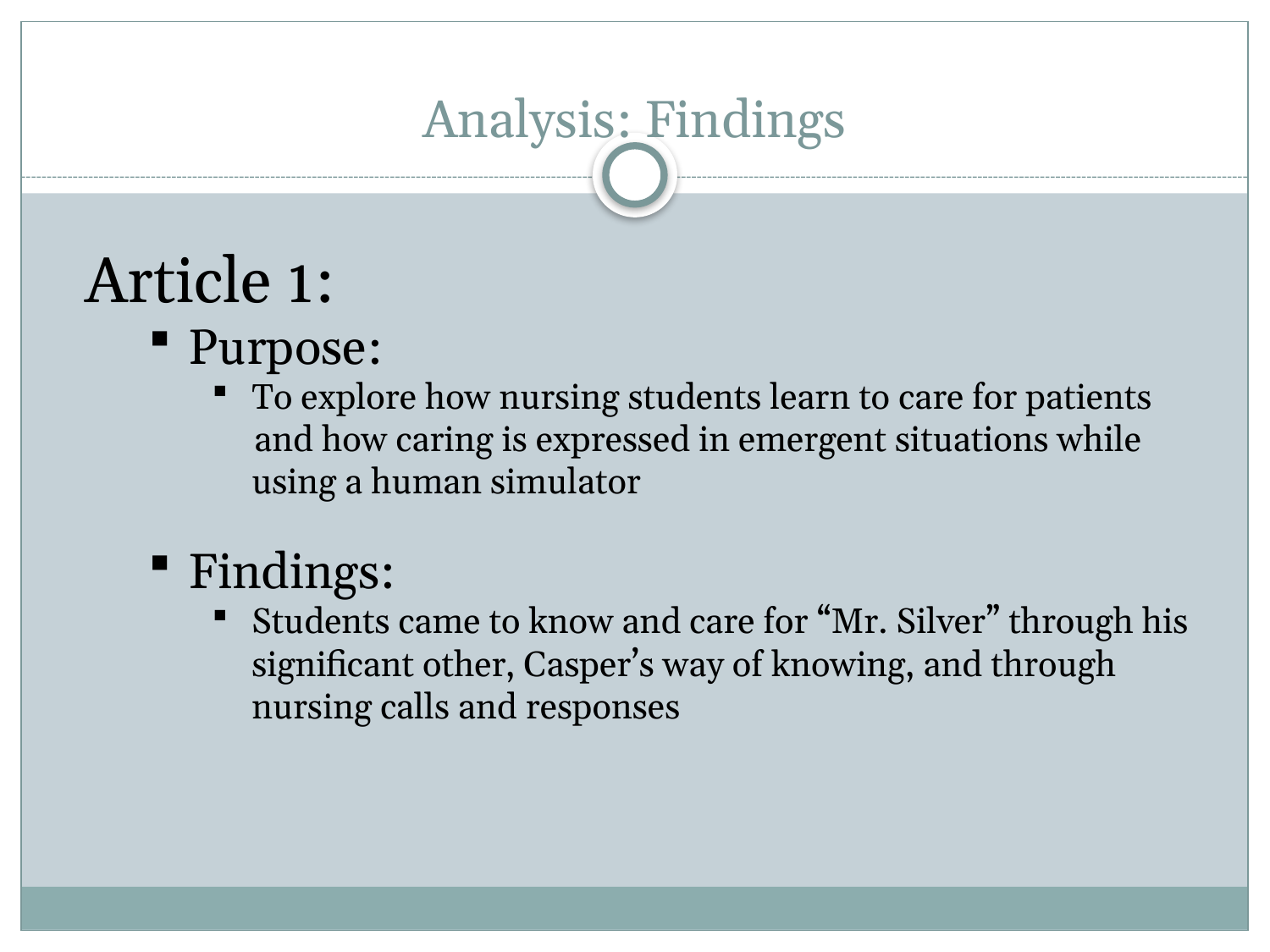

# Analysis: Findings
Article 1:
Purpose:
To explore how nursing students learn to care for patients
     and how caring is expressed in emergent situations while using a human simulator

Findings:
Students came to know and care for “Mr. Silver” through his significant other, Casper’s way of knowing, and through nursing calls and responses